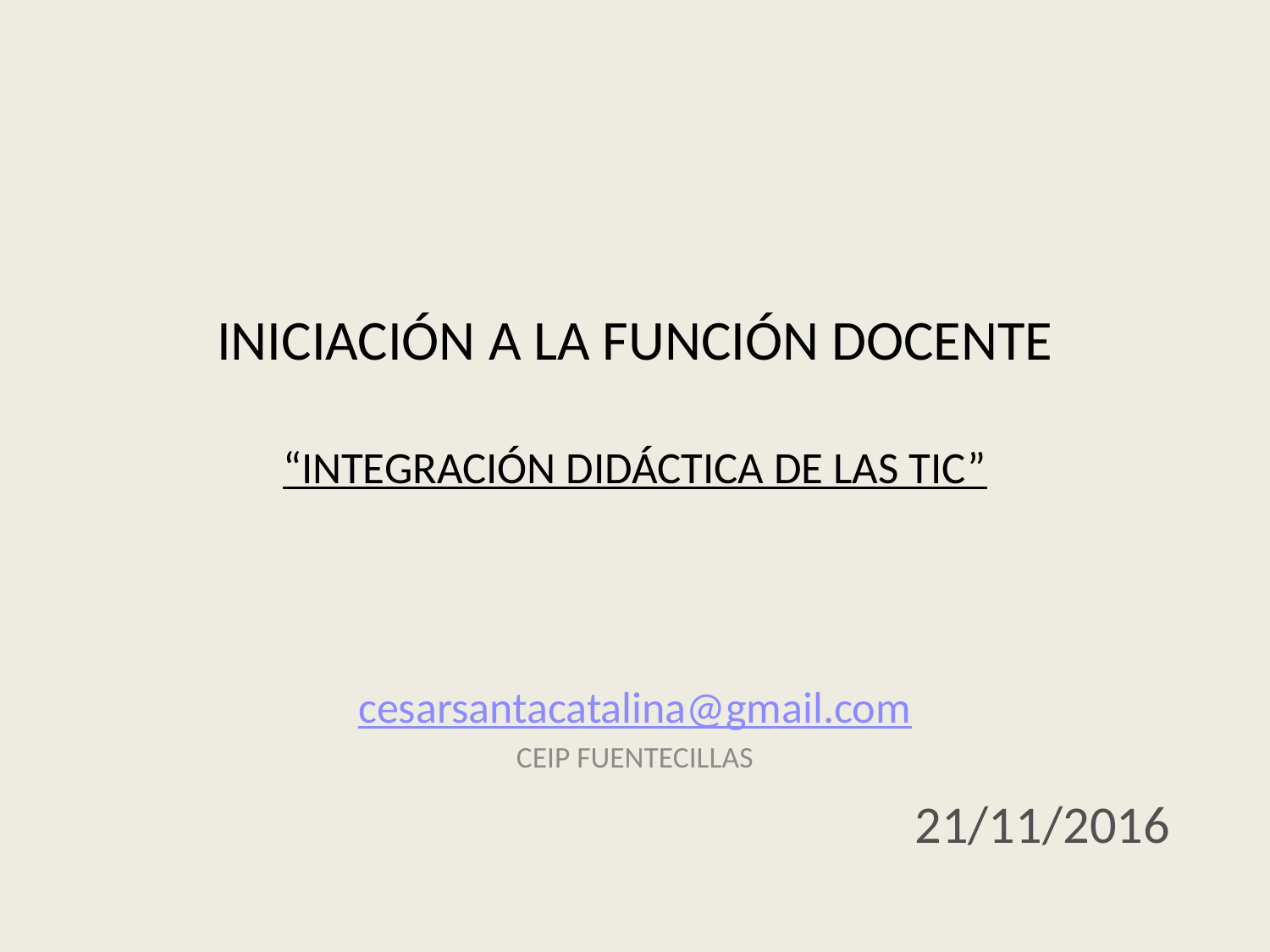

# INICIACIÓN A LA FUNCIÓN DOCENTE

“INTEGRACIÓN DIDÁCTICA DE LAS TIC”
cesarsantacatalina@gmail.com
CEIP FUENTECILLAS
21/11/2016